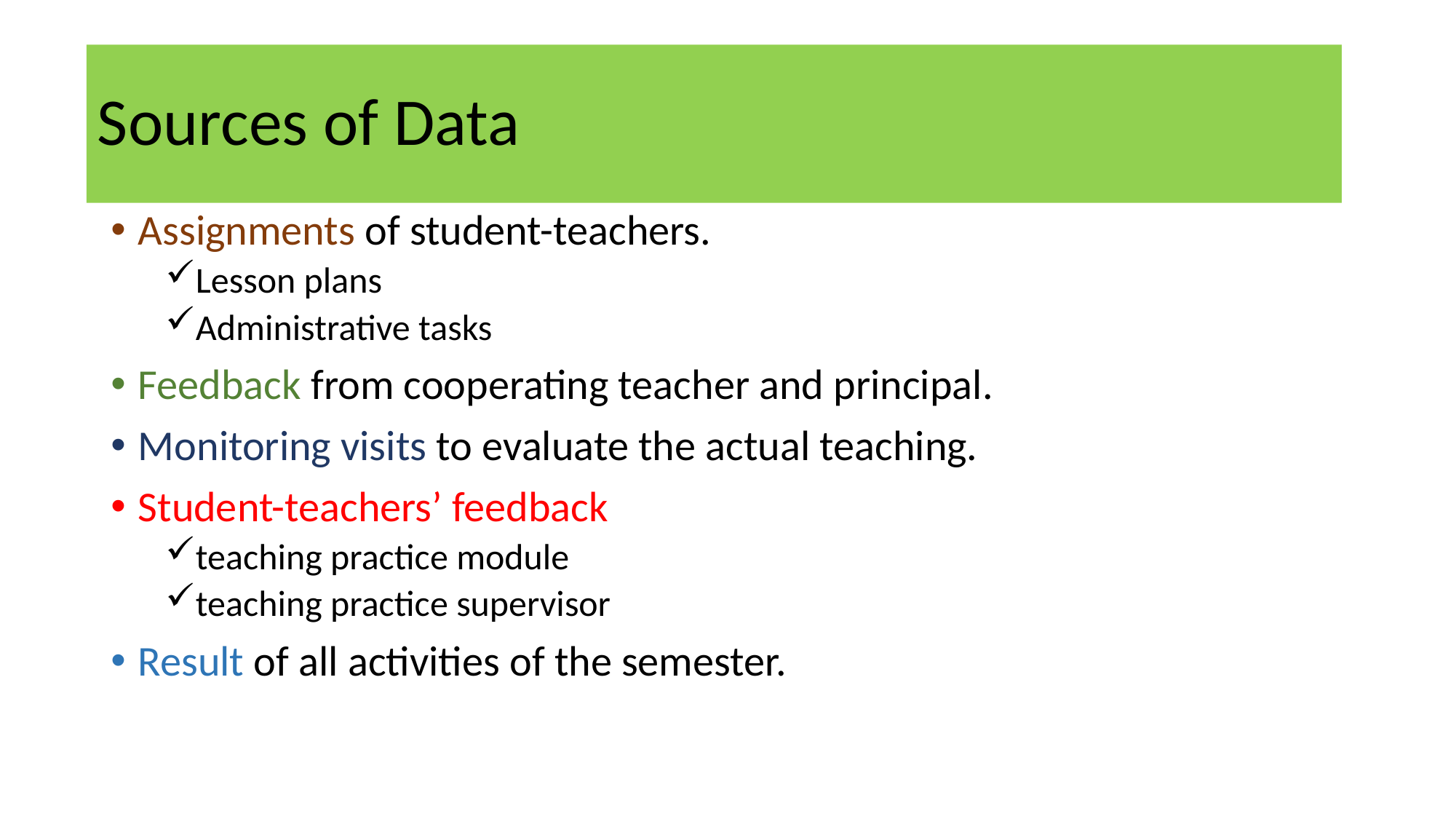

# Sources of Data
Assignments of student-teachers.
Lesson plans
Administrative tasks
Feedback from cooperating teacher and principal.
Monitoring visits to evaluate the actual teaching.
Student-teachers’ feedback
teaching practice module
teaching practice supervisor
Result of all activities of the semester.